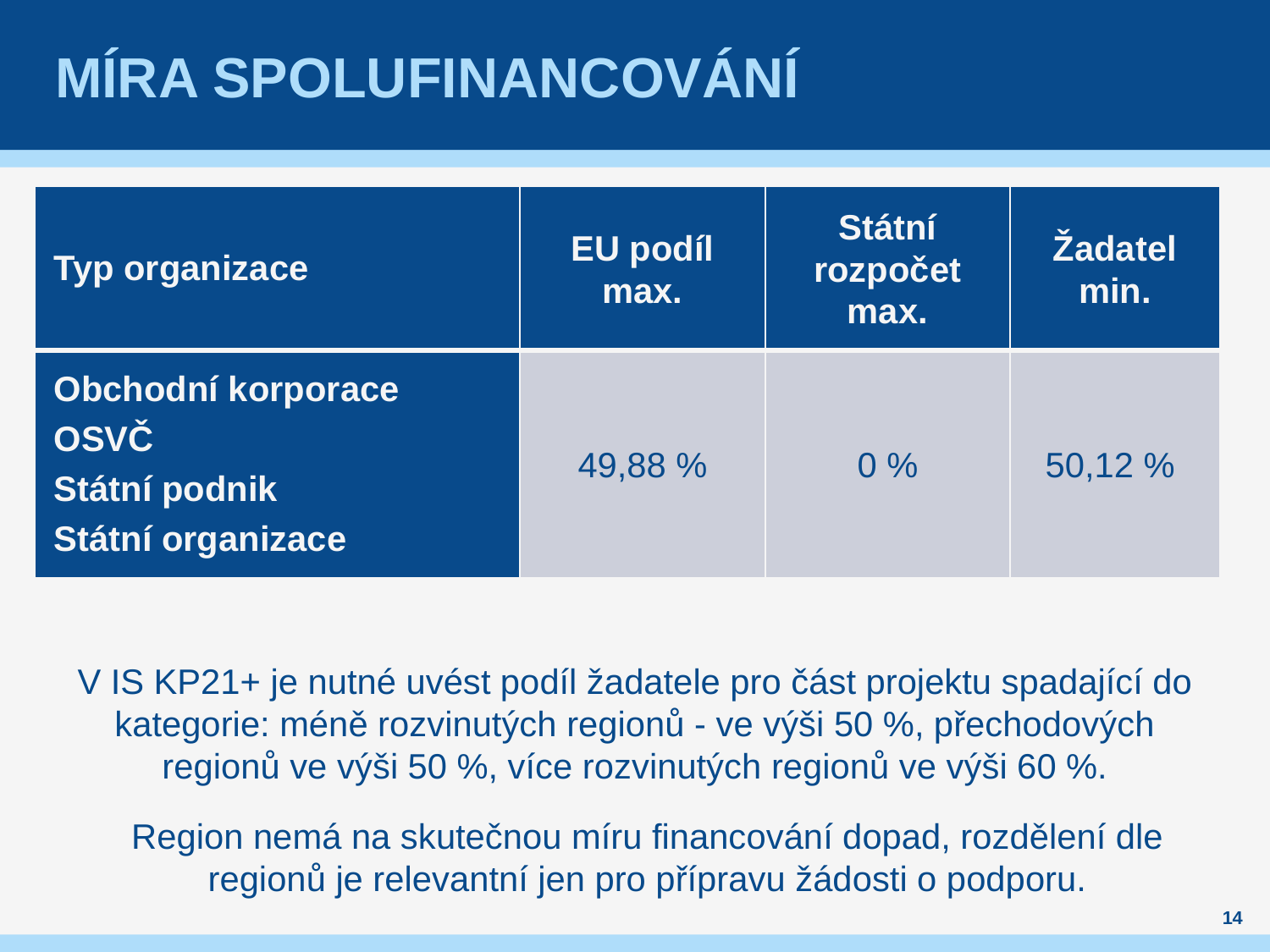

# míra spolufinancování
| Typ organizace | EU podíl max. | Státní rozpočet max. | Žadatel min. |
| --- | --- | --- | --- |
| Obchodní korporace OSVČ Státní podnik Státní organizace | 49,88 % | 0 % | 50,12 % |
V IS KP21+ je nutné uvést podíl žadatele pro část projektu spadající do kategorie: méně rozvinutých regionů - ve výši 50 %, přechodových regionů ve výši 50 %, více rozvinutých regionů ve výši 60 %.
Region nemá na skutečnou míru financování dopad, rozdělení dle regionů je relevantní jen pro přípravu žádosti o podporu.
14